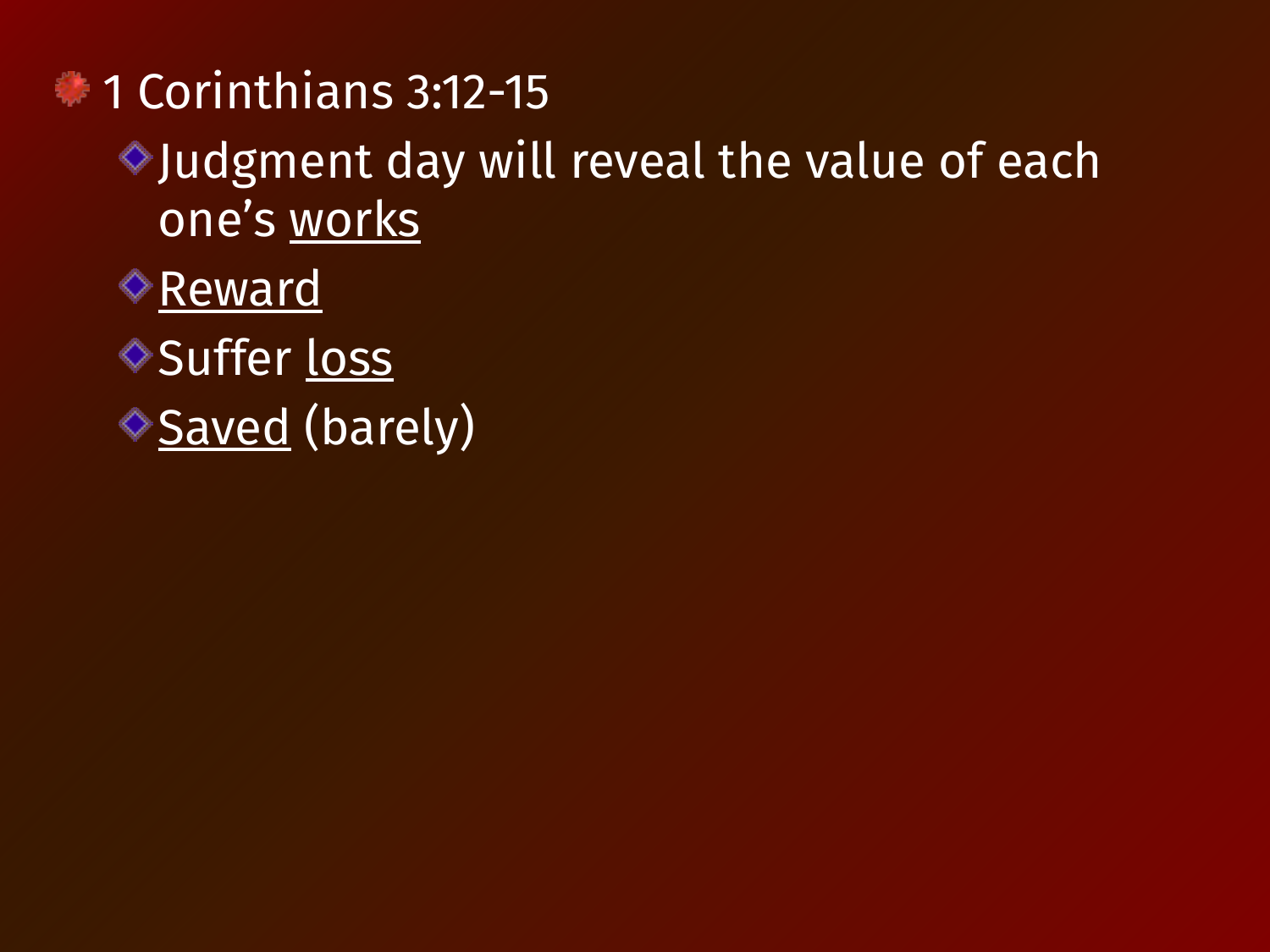

1 Corinthians 3:12-15
Judgment day will reveal the value of each one’s works
Reward
Suffer loss
Saved (barely)